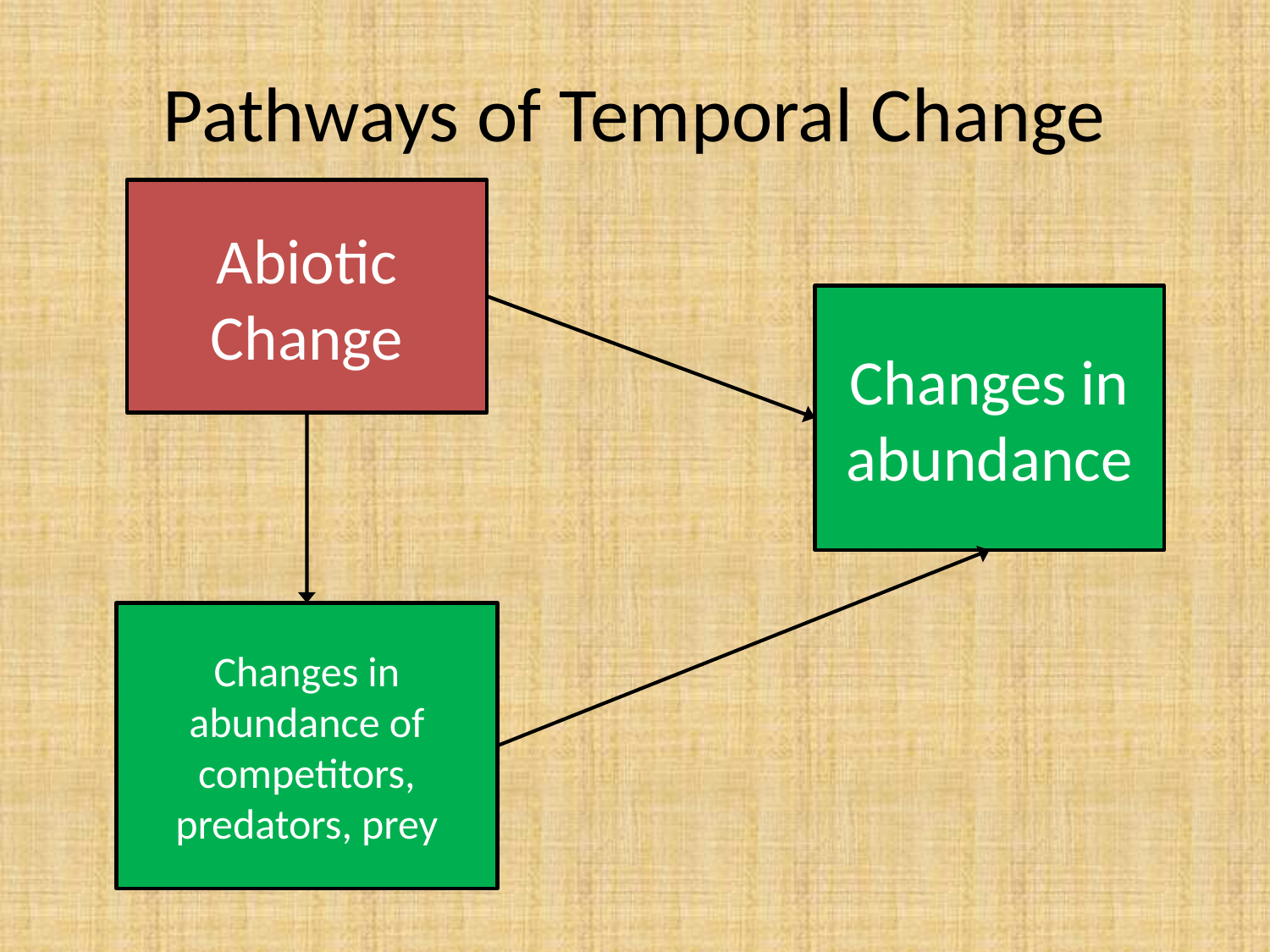

# Pathways of Temporal Change
Abiotic Change
Changes in abundance
Changes in abundance of competitors, predators, prey